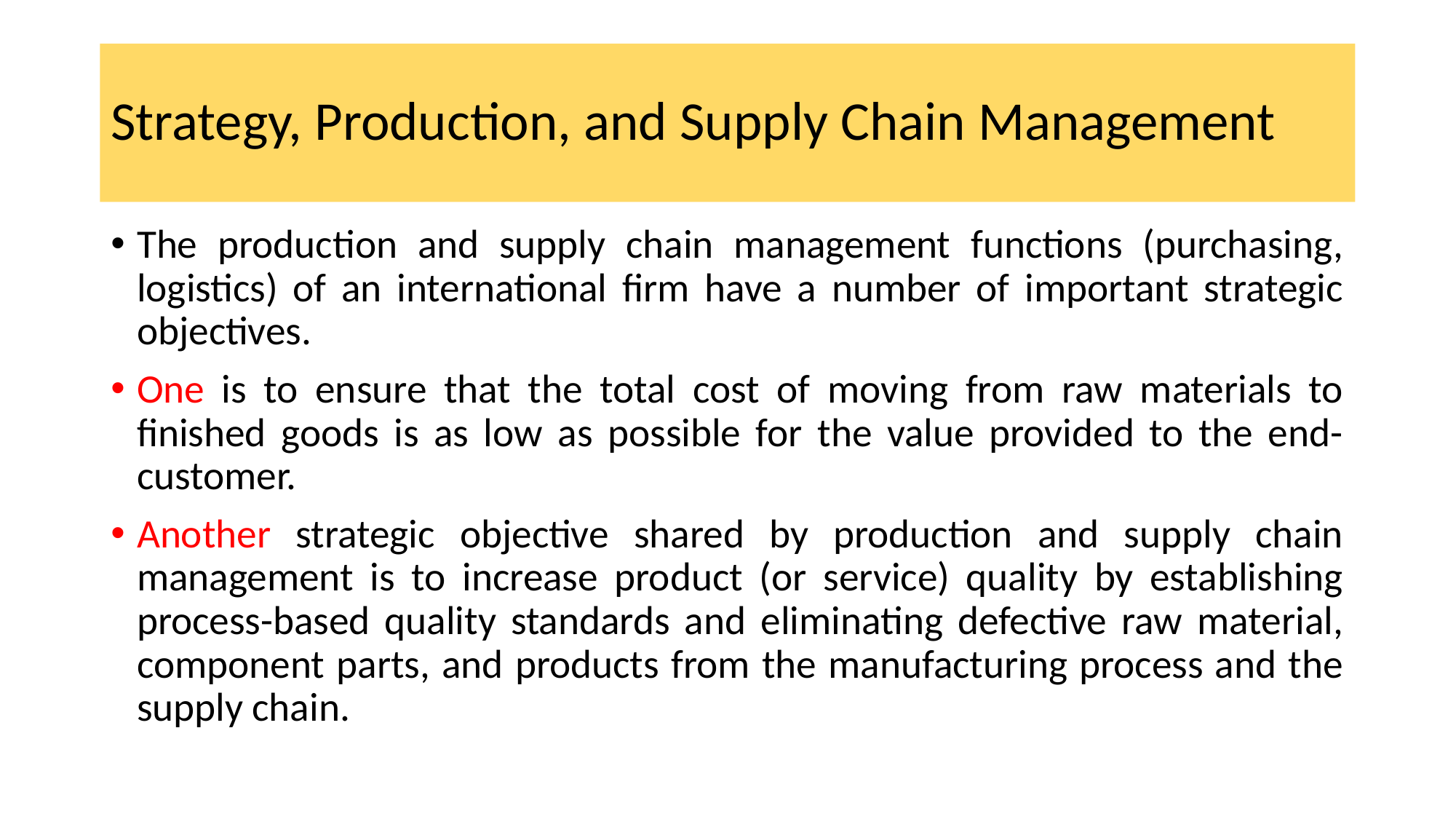

# Strategy, Production, and Supply Chain Management
The production and supply chain management functions (purchasing, logistics) of an international firm have a number of important strategic objectives.
One is to ensure that the total cost of moving from raw materials to finished goods is as low as possible for the value provided to the end-customer.
Another strategic objective shared by production and supply chain management is to increase product (or service) quality by establishing process-based quality standards and eliminating defective raw material, component parts, and products from the manufacturing process and the supply chain.